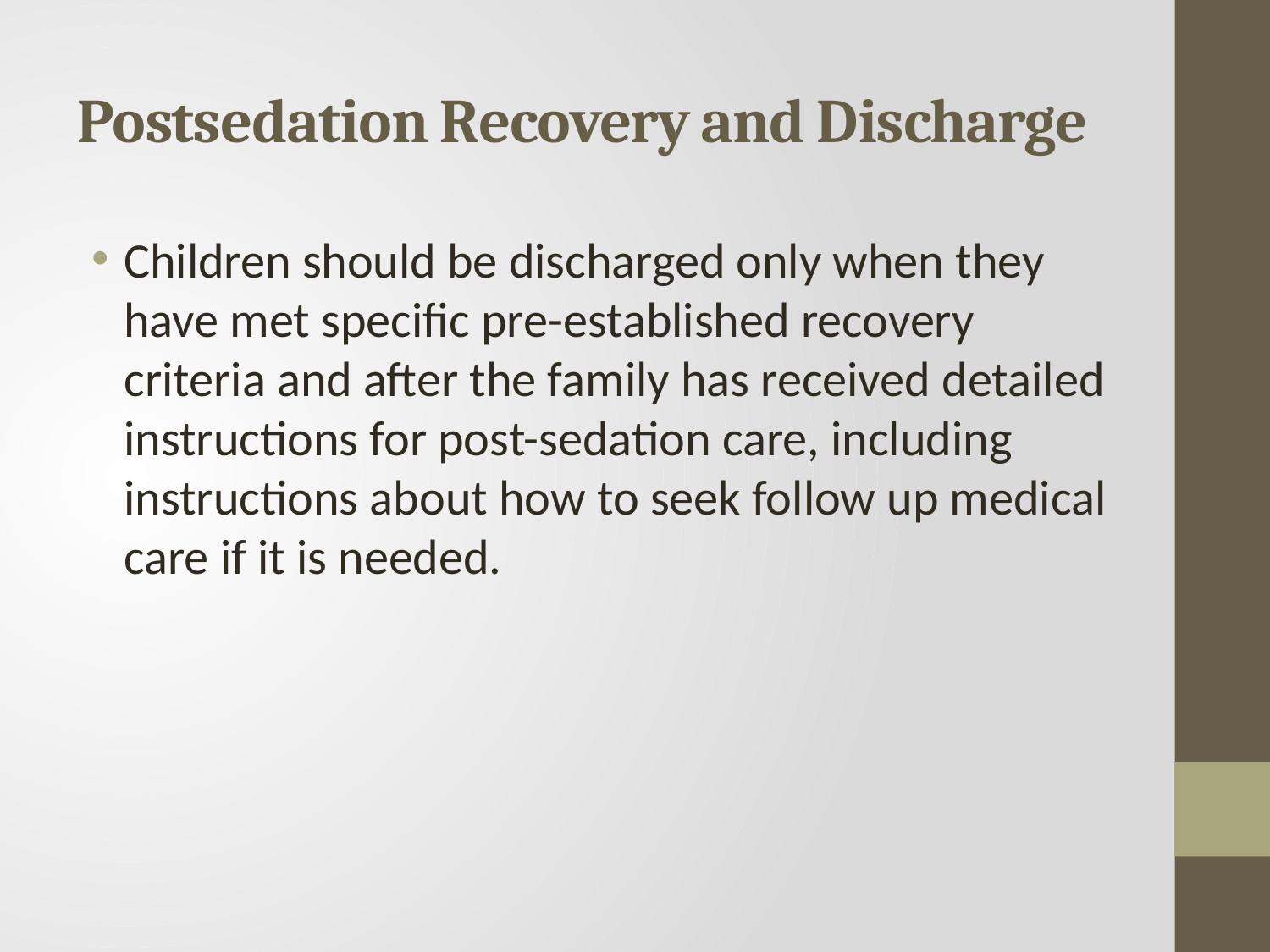

# Postsedation Recovery and Discharge
Children should be discharged only when they have met specific pre-established recovery criteria and after the family has received detailed instructions for post-sedation care, including instructions about how to seek follow up medical care if it is needed.